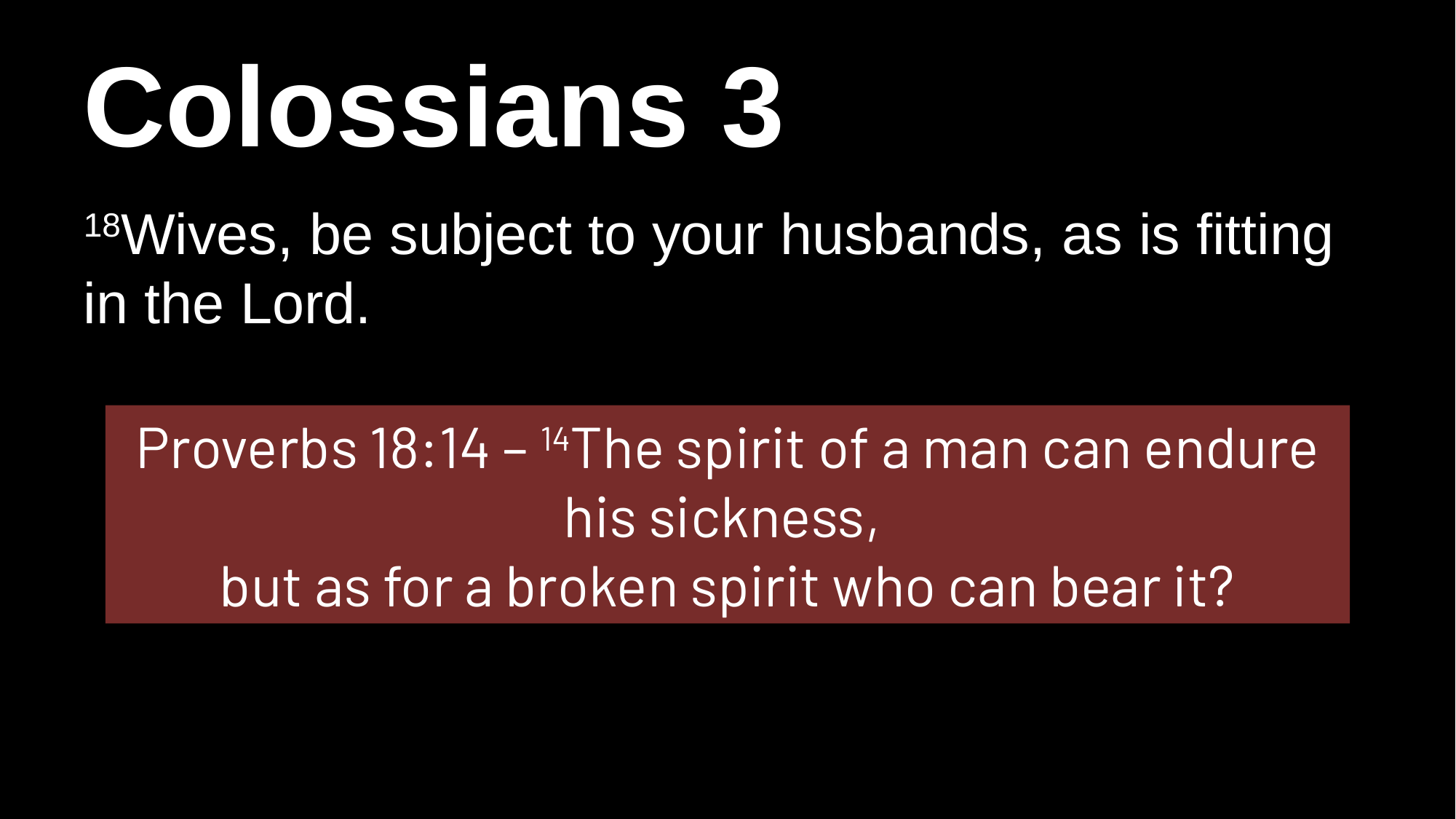

# Colossians 3
18Wives, be subject to your husbands, as is fitting in the Lord.
Proverbs 18:14 – 14The spirit of a man can endure his sickness,
but as for a broken spirit who can bear it?